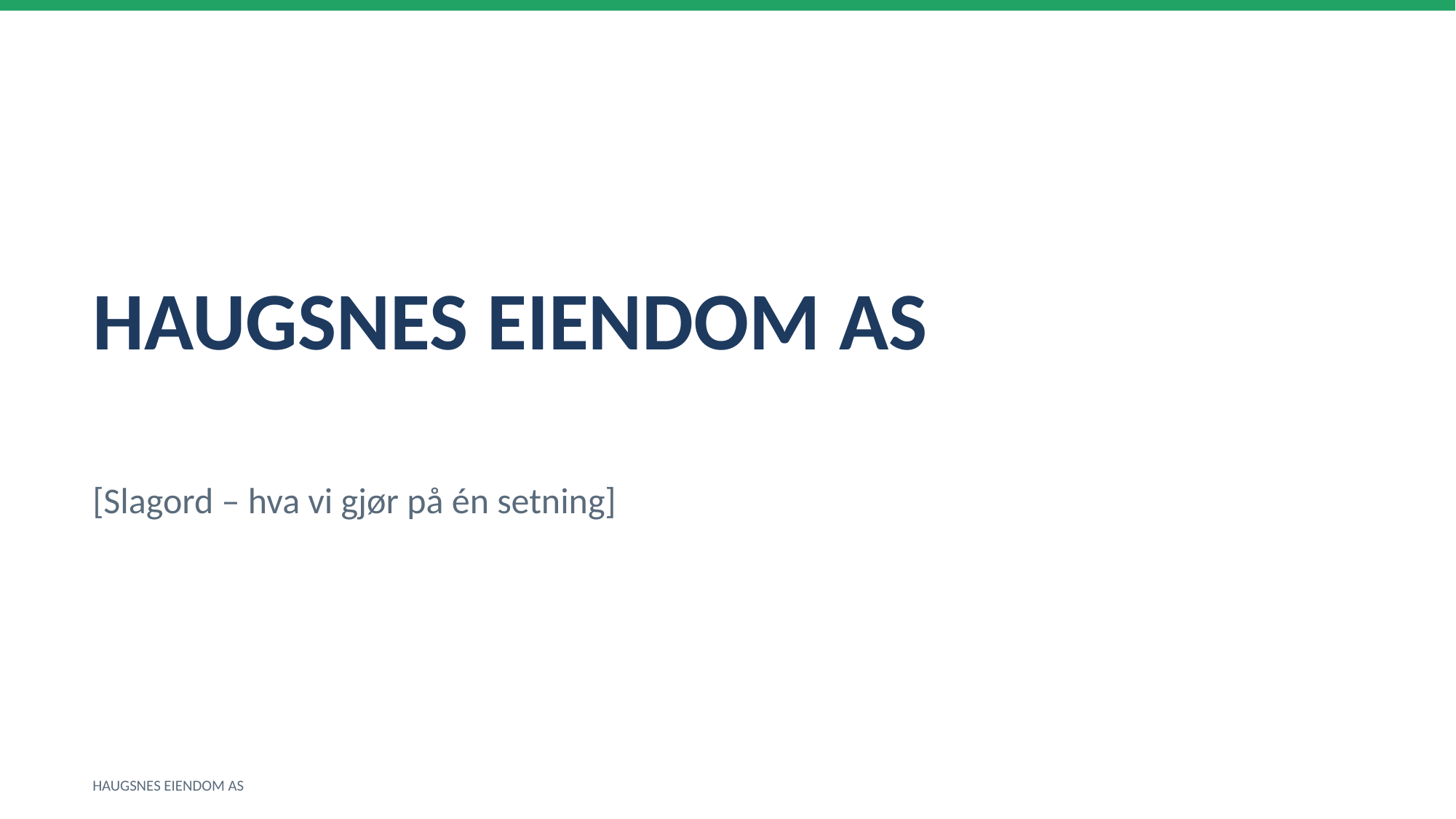

HAUGSNES EIENDOM AS
[Slagord – hva vi gjør på én setning]
HAUGSNES EIENDOM AS